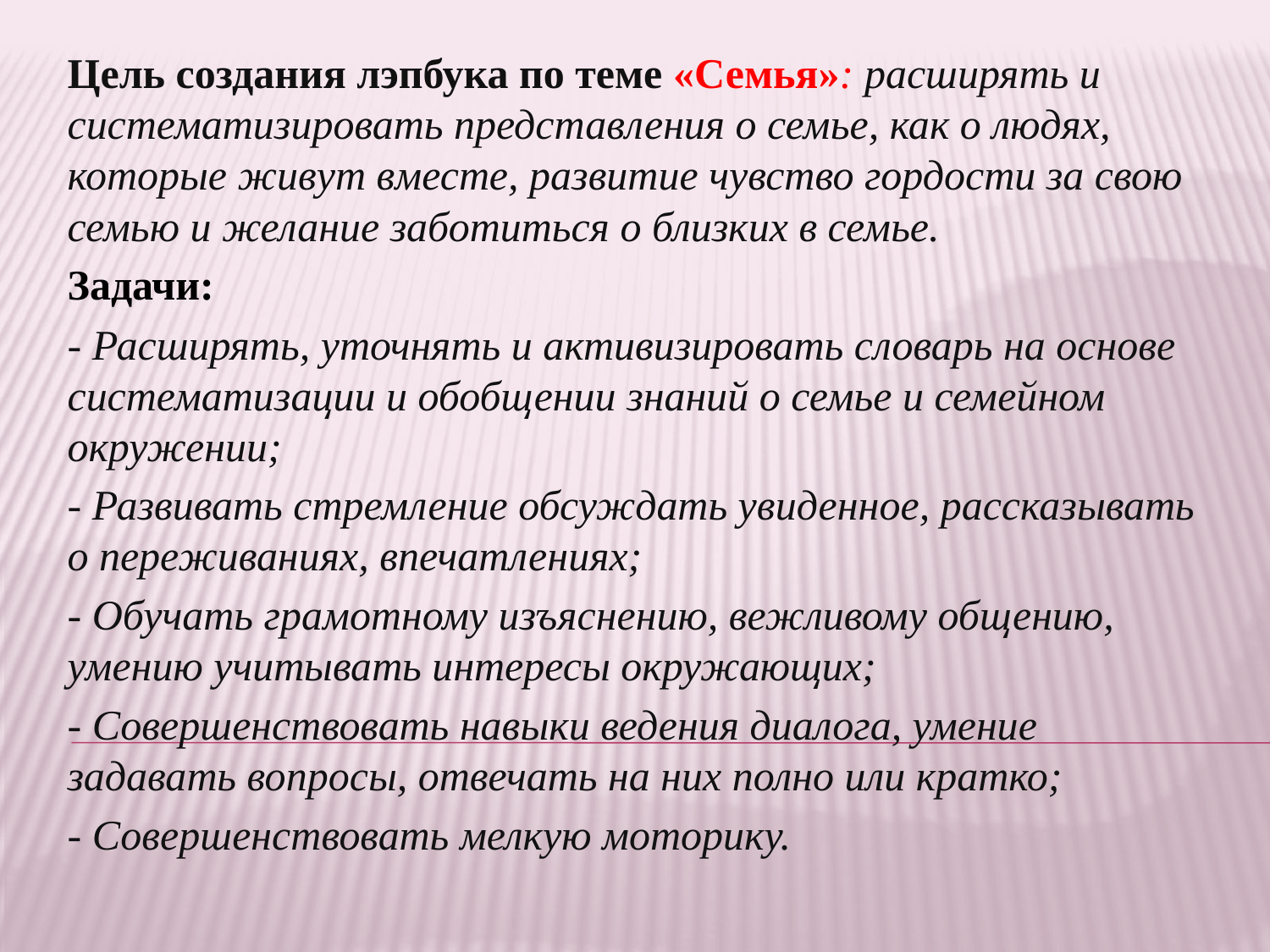

Цель создания лэпбука по теме «Семья»: расширять и систематизировать представления о семье, как о людях, которые живут вместе, развитие чувство гордости за свою семью и желание заботиться о близких в семье.
Задачи:
- Расширять, уточнять и активизировать словарь на основе систематизации и обобщении знаний о семье и семейном окружении;
- Развивать стремление обсуждать увиденное, рассказывать о переживаниях, впечатлениях;
- Обучать грамотному изъяснению, вежливому общению, умению учитывать интересы окружающих;
- Совершенствовать навыки ведения диалога, умение задавать вопросы, отвечать на них полно или кратко;
- Совершенствовать мелкую моторику.